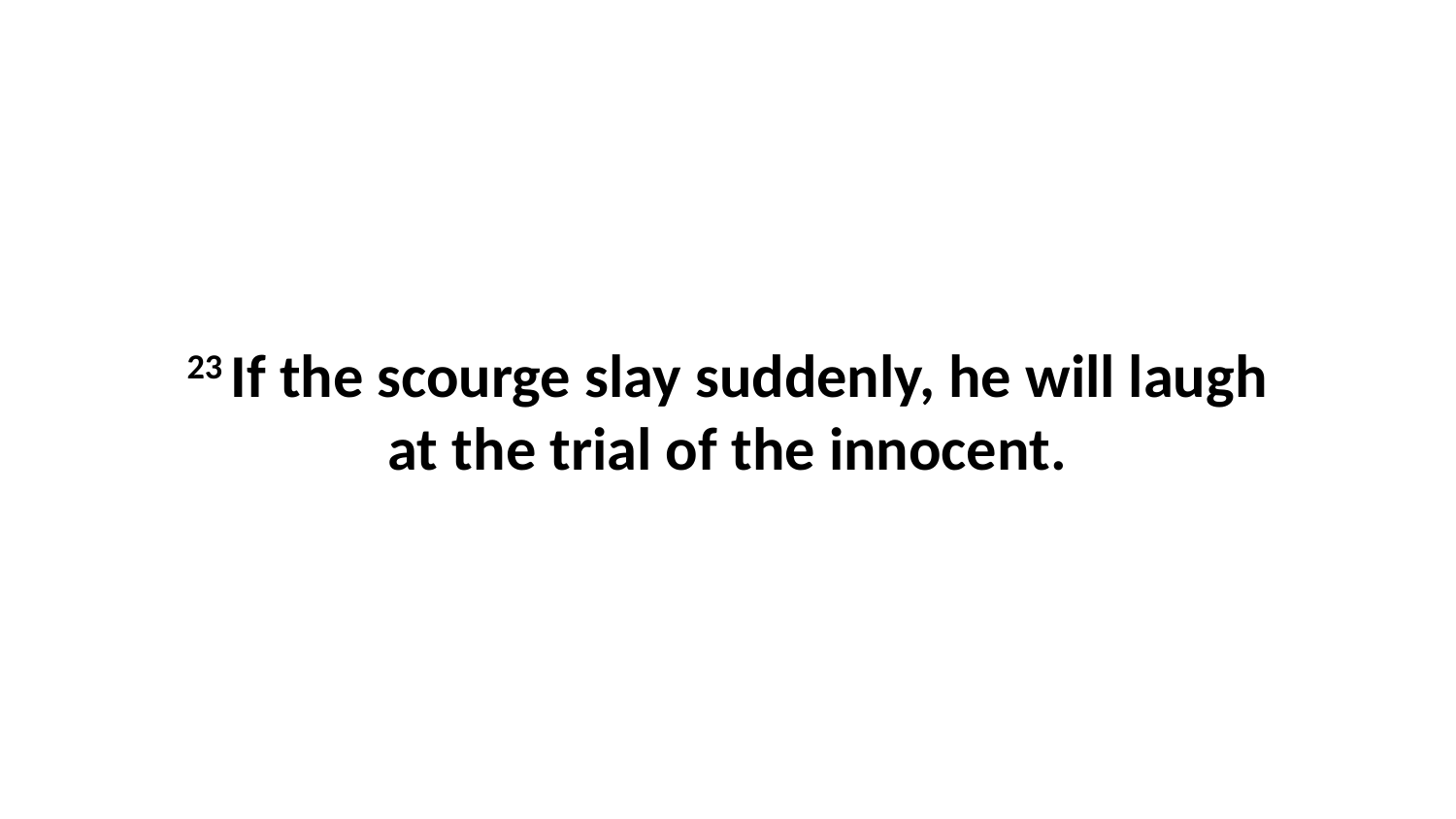

23 If the scourge slay suddenly, he will laugh at the trial of the innocent.